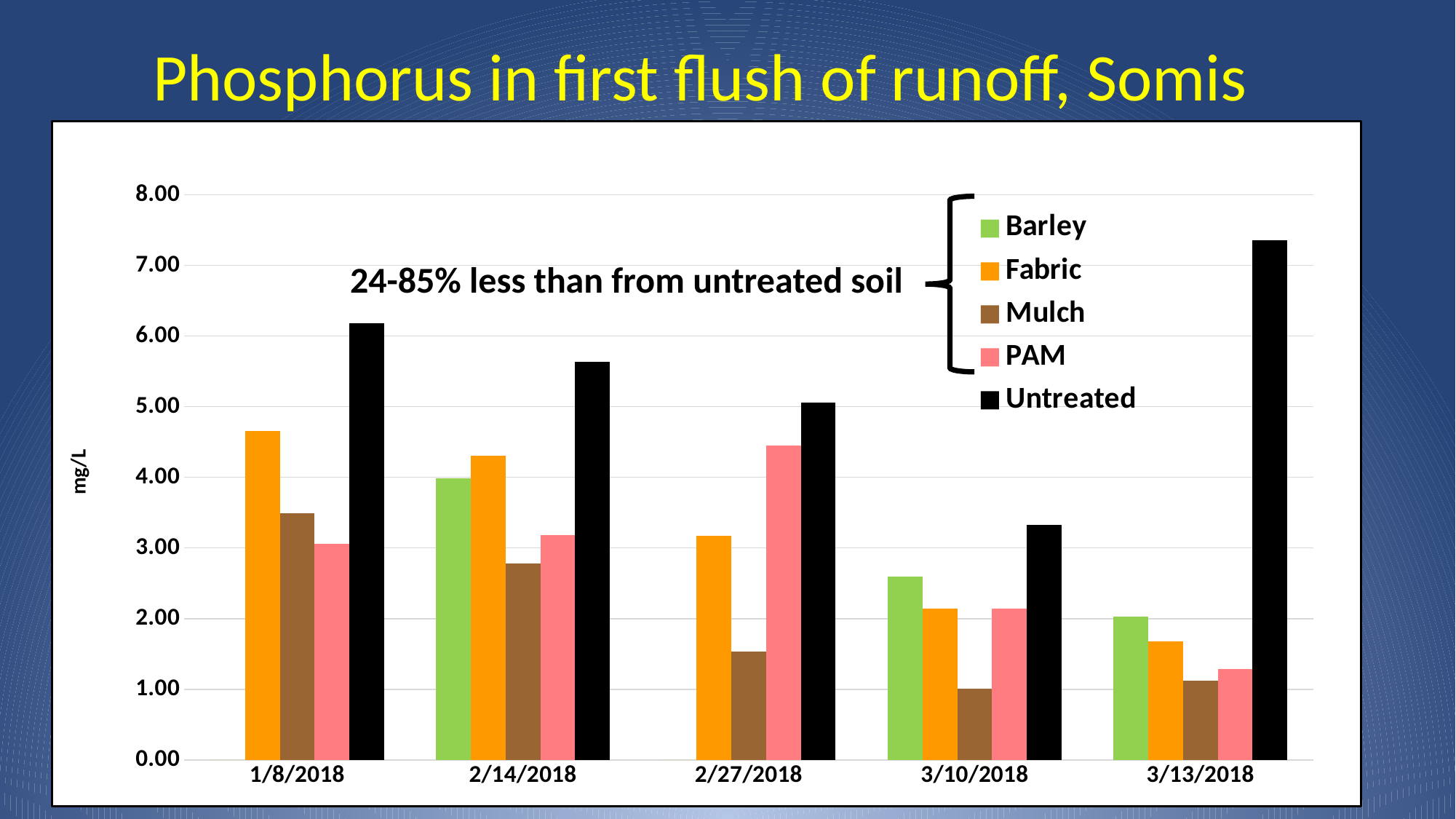

# Phosphorus in first flush of runoff, Somis

### Chart

| Category | Barley | Fabric | Mulch | PAM | Untreated |
|---|---|---|---|---|---|
| 43108 | 0.0 | 4.653333333333333 | 3.4873333333333334 | 3.060666666666666 | 6.177333333333333 |
| 43145 | 3.984 | 4.309333333333334 | 2.783 | 3.1780000000000004 | 5.635333333333333 |
| 43158 | 0.0 | 3.1773333333333333 | 1.529 | 4.446999999999999 | 5.061 |
| 43169 | 2.596666666666667 | 2.146666666666667 | 1.0110000000000001 | 2.143333333333333 | 3.324 |
| 43172 | 2.0286666666666666 | 1.6826666666666668 | 1.116 | 1.2806666666666666 | 7.355333333333334 |
24-85% less than from untreated soil